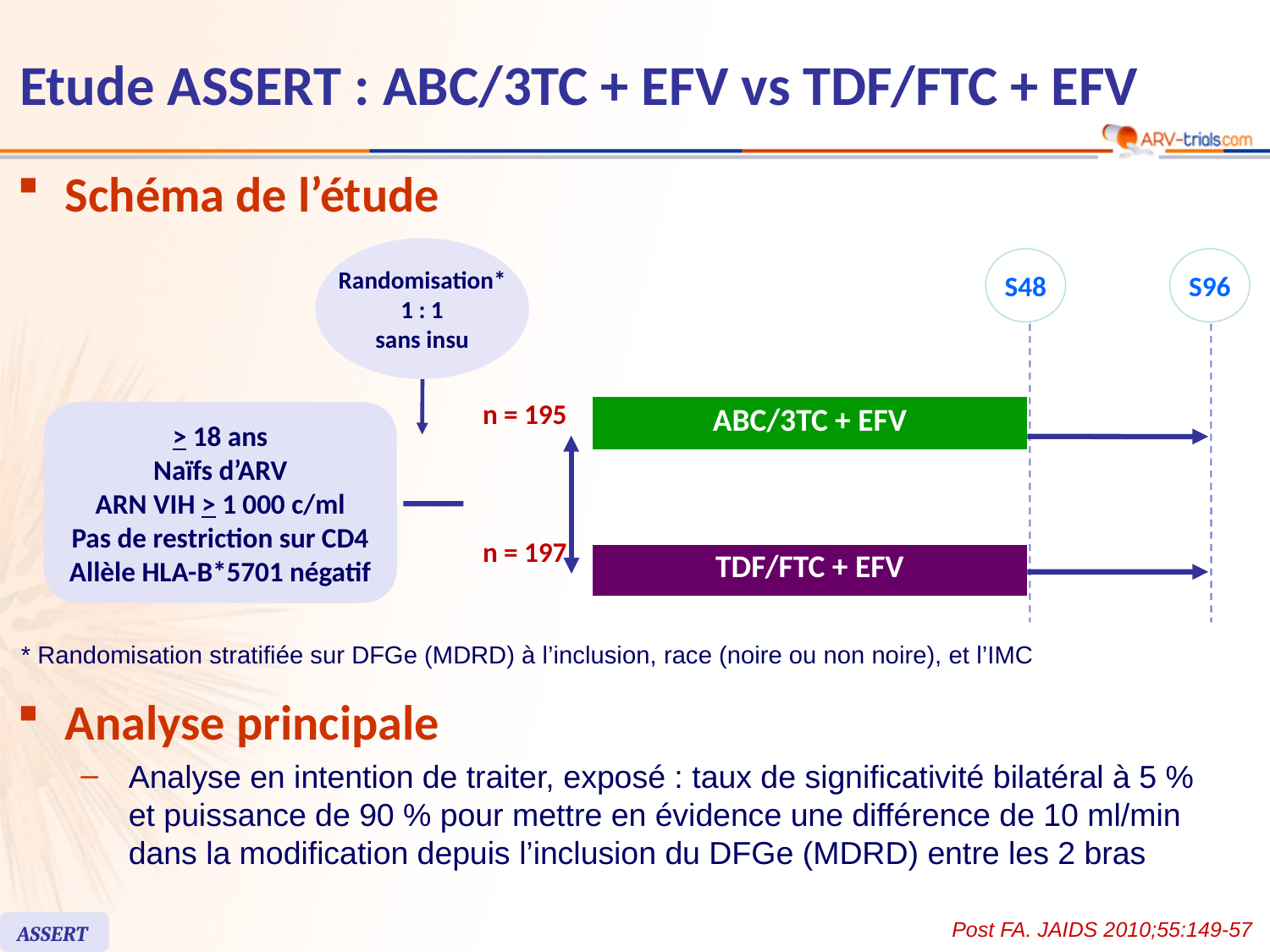

# Etude ASSERT : ABC/3TC + EFV vs TDF/FTC + EFV
Schéma de l’étude
Randomisation*
1 : 1
sans insu
S48
S96

n = 195
| ABC/3TC + EFV |
| --- |
> 18 ans
Naïfs d’ARV
ARN VIH > 1 000 c/ml
Pas de restriction sur CD4
Allèle HLA-B*5701 négatif

n = 197
| TDF/FTC + EFV |
| --- |
* Randomisation stratifiée sur DFGe (MDRD) à l’inclusion, race (noire ou non noire), et l’IMC
Analyse principale
Analyse en intention de traiter, exposé : taux de significativité bilatéral à 5 %
et puissance de 90 % pour mettre en évidence une différence de 10 ml/min dans la modification depuis l’inclusion du DFGe (MDRD) entre les 2 bras
Post FA. JAIDS 2010;55:149-57

ASSERT